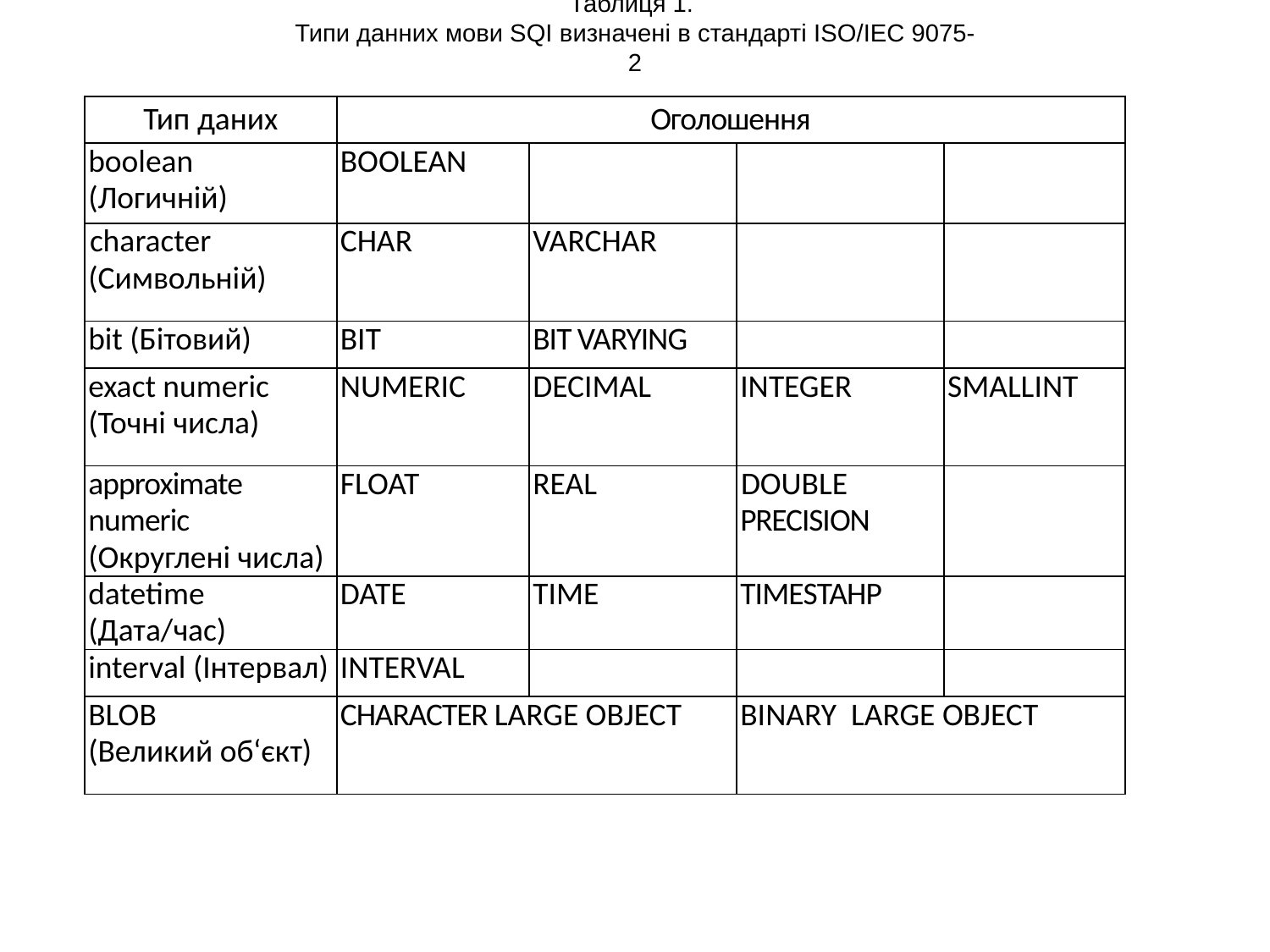

Таблиця 1.
Типи данних мови SQI визначені в стандарті ISO/IEC 9075-2
| Тип даних | Оголошення |  |  |  |
| --- | --- | --- | --- | --- |
| boolean (Логичній) | BOOLEAN |  |  |  |
| character (Символьній) | CHAR | VARCHAR |  |  |
| bit (Бітовий) | BIT | BIT VARYING |  |  |
| exact numeric (Точні числа) | NUMERIC | DECIMAL | INTEGER | SMALLINT |
| approximate numeric (Округлені числа) | FLOAT | REAL | DOUBLE PRECISION |  |
| datetime (Дата/час) | DATE | TIME | TIMESTAHP |  |
| interval (Інтервал) | INTERVAL |  |  |  |
| BLOB (Великий об‘єкт) | CHARACTER LARGE OBJECT |  | BINARY LARGE OBJECT |  |